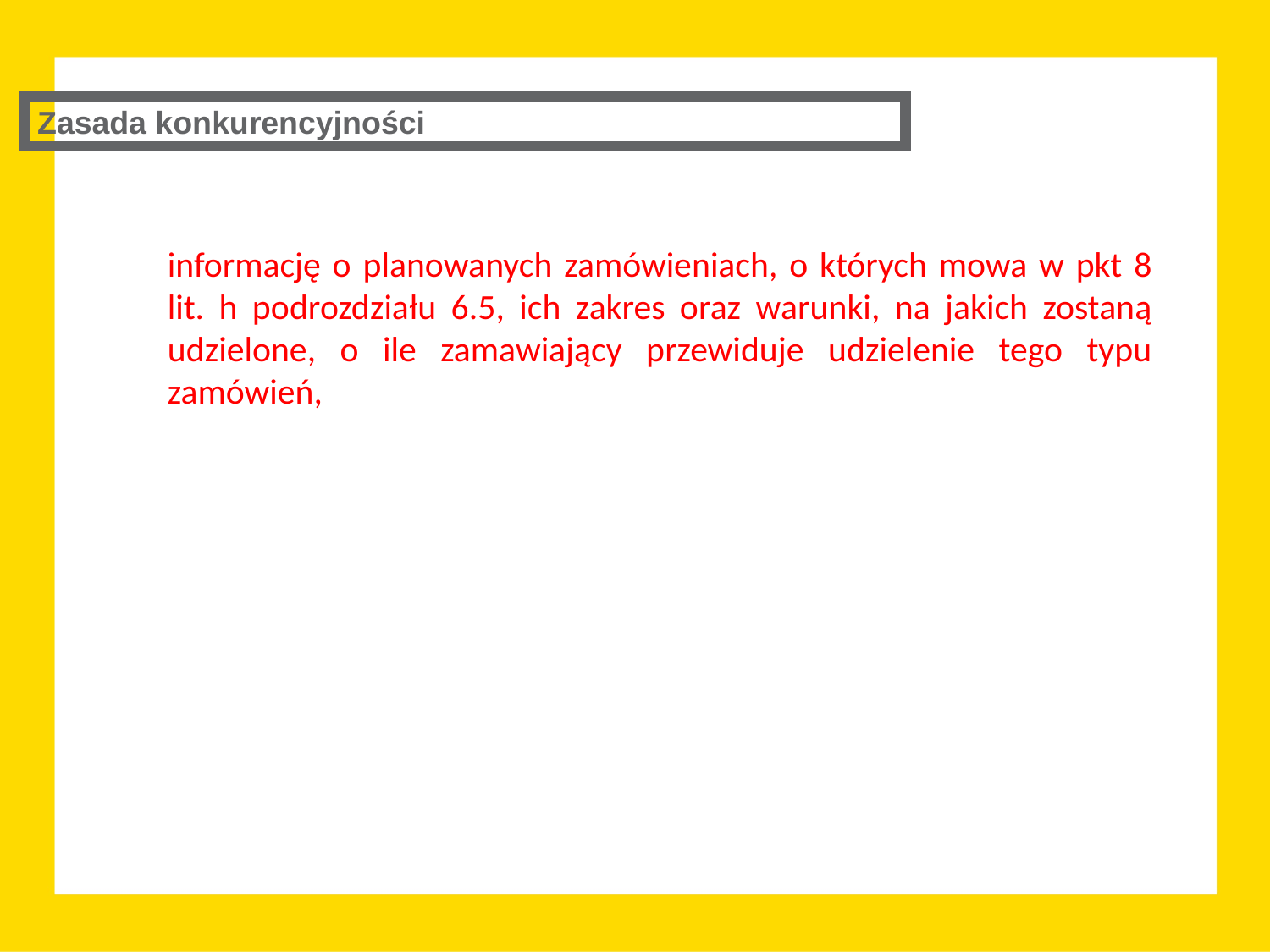

Zasada konkurencyjności
informację o planowanych zamówieniach, o których mowa w pkt 8 lit. h podrozdziału 6.5, ich zakres oraz warunki, na jakich zostaną udzielone, o ile zamawiający przewiduje udzielenie tego typu zamówień,